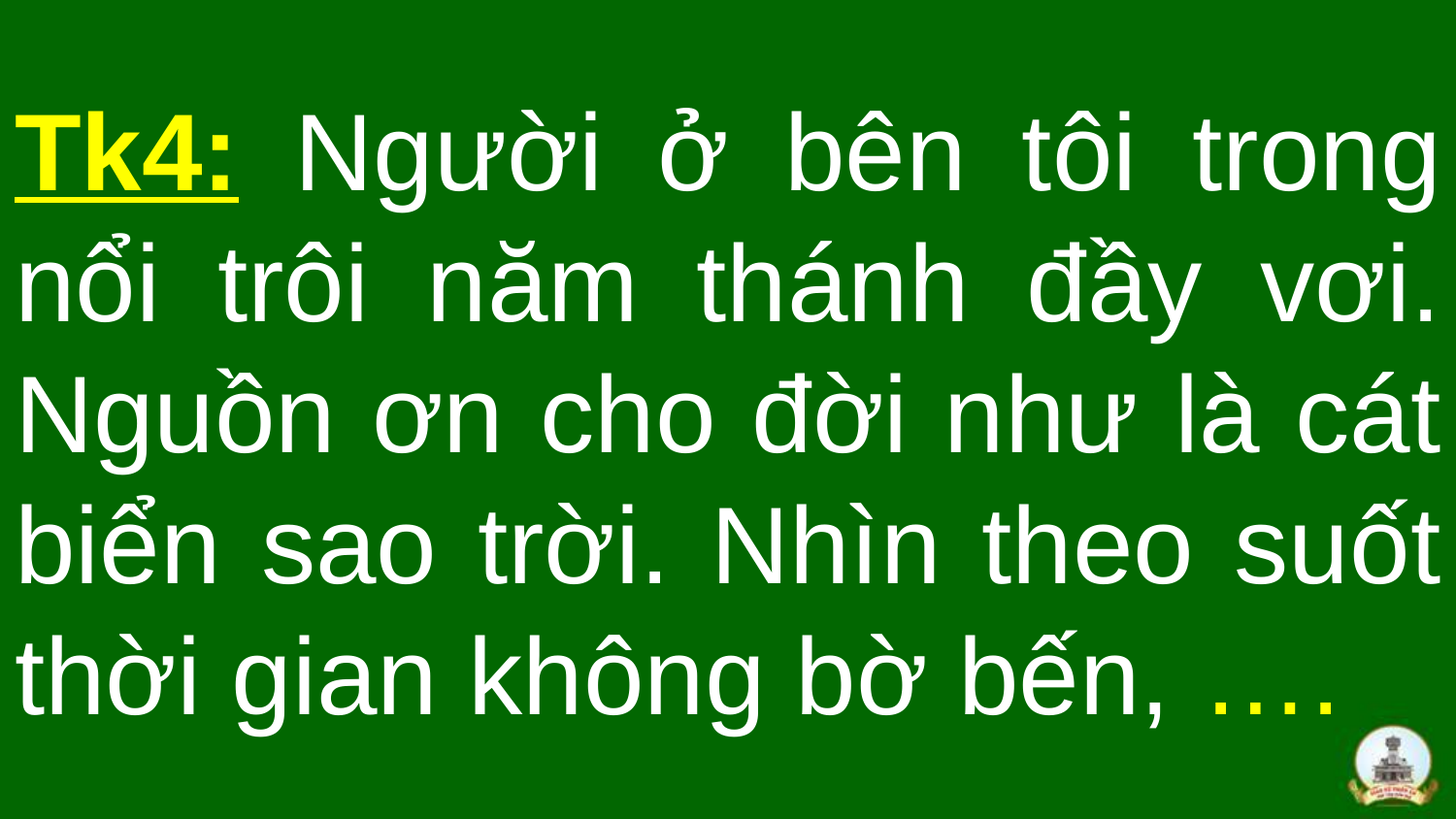

# Tk4: Người ở bên tôi trong nổi trôi năm thánh đầy vơi. Nguồn ơn cho đời như là cát biển sao trời. Nhìn theo suốt thời gian không bờ bến, ….